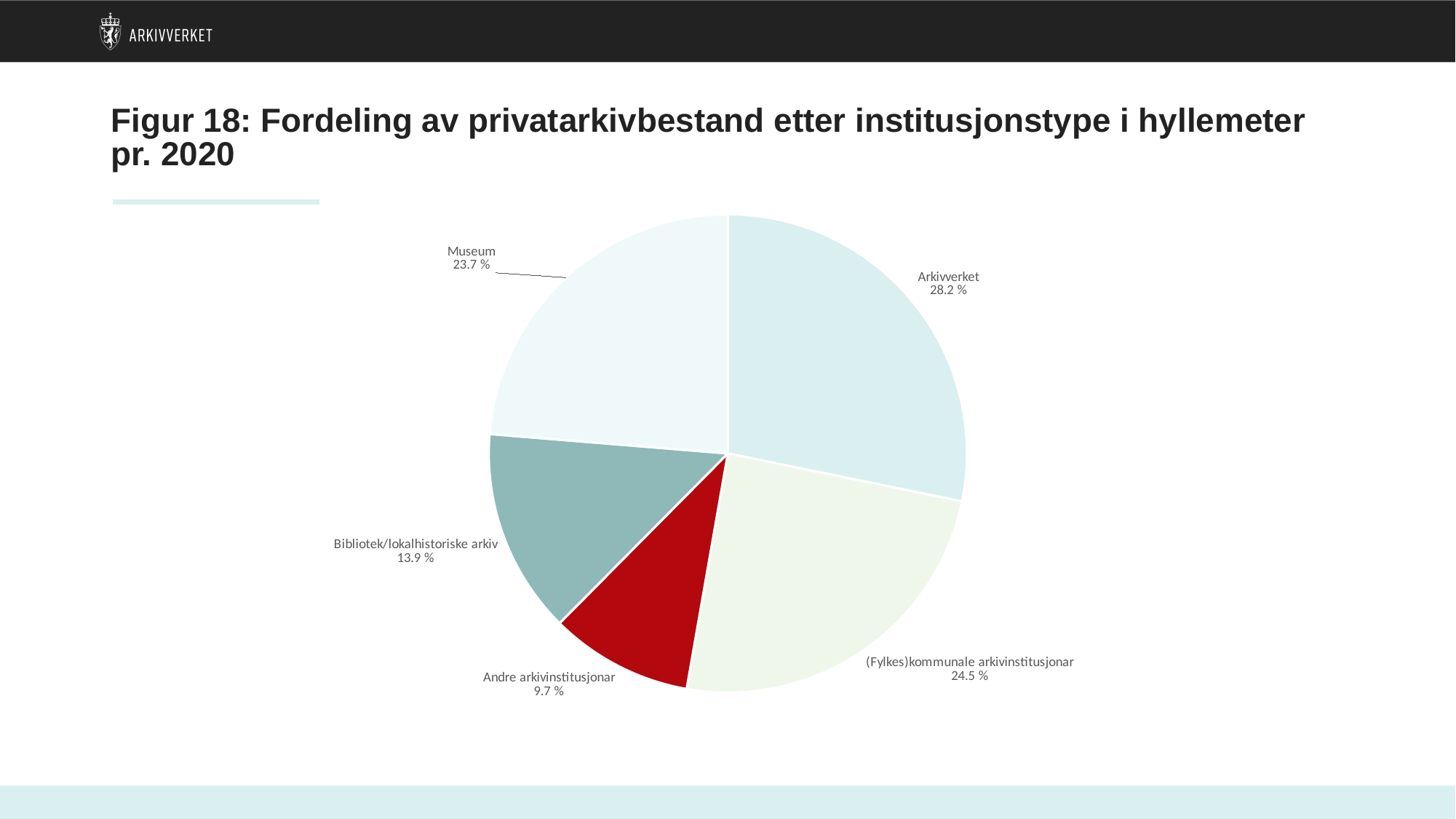

# Figur 18: Fordeling av privatarkivbestand etter institusjonstype i hyllemeter pr. 2020

### Chart

| Category |  |
|---|---|
| Arkivverket | 38037.0 |
| (Fylkes)kommunale arkivinstitusjonar | 33086.2 |
| Andre arkivinstitusjonar | 13034.5 |
| Bibliotek/lokalhistoriske arkiv | 18686.38 |
| Museum | 31952.39 |